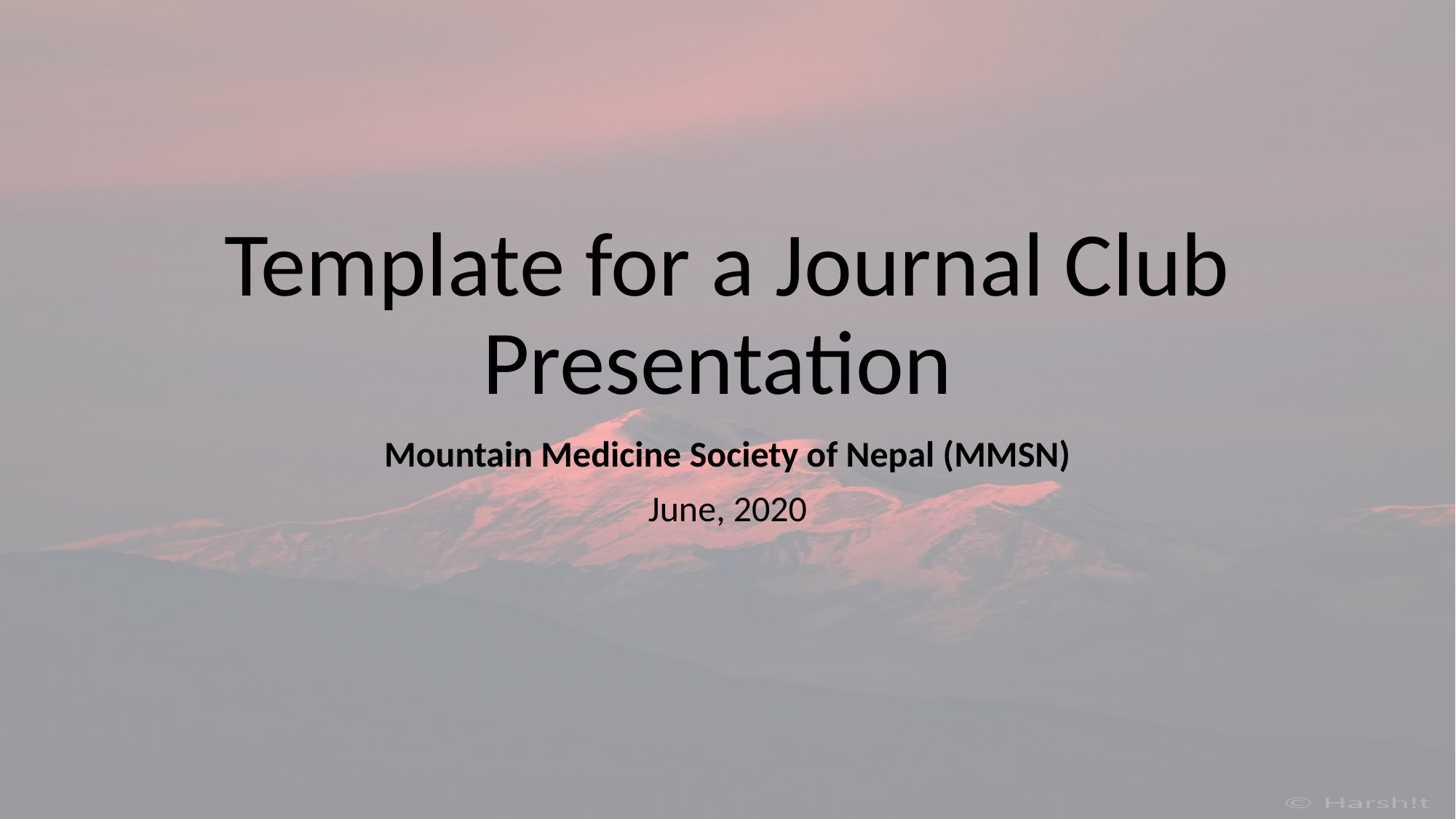

# Template for a Journal Club Presentation
Mountain Medicine Society of Nepal (MMSN)
June, 2020